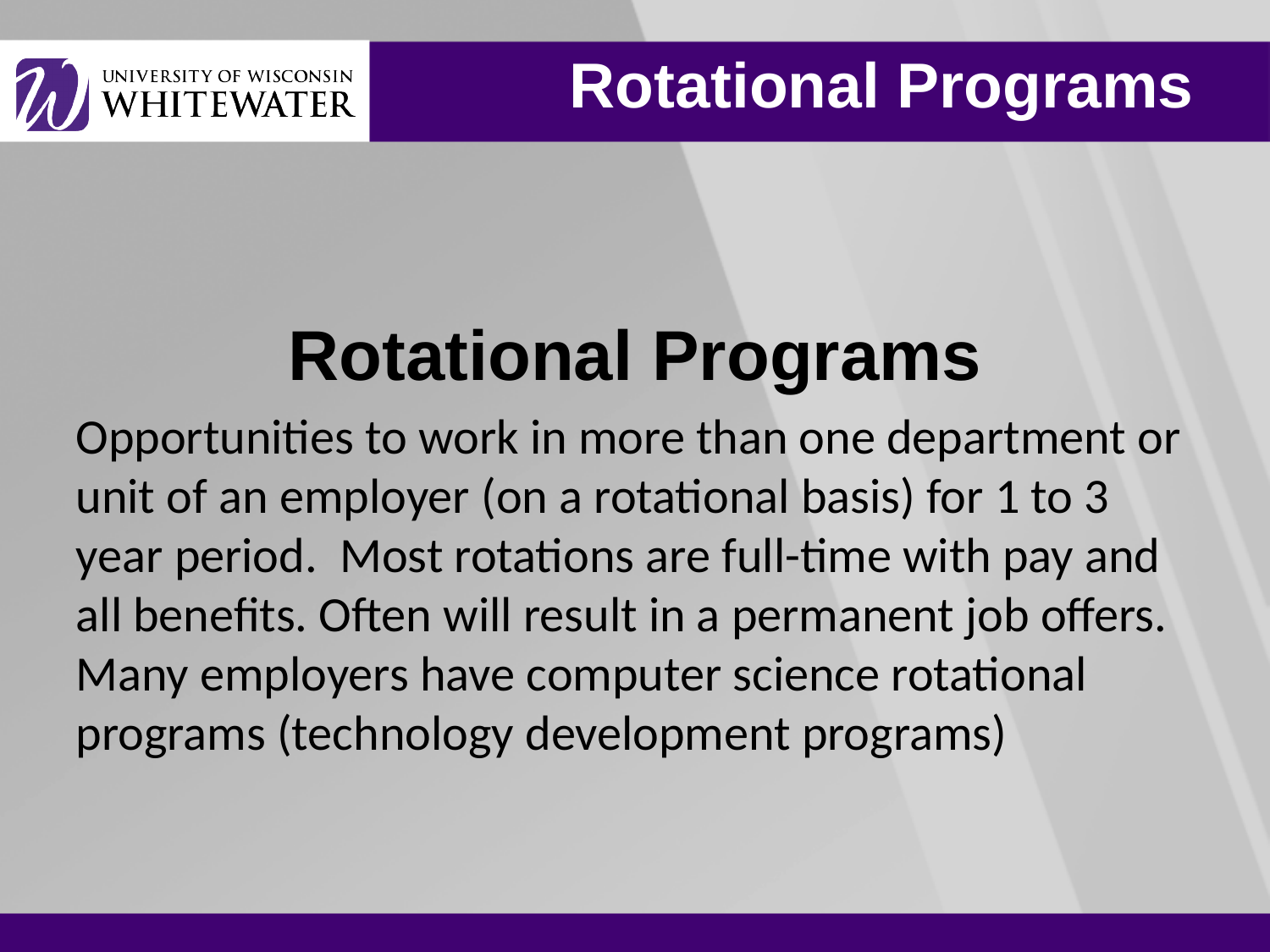

# Rotational Programs

Rotational Programs
Opportunities to work in more than one department or unit of an employer (on a rotational basis) for 1 to 3 year period.  Most rotations are full-time with pay and all benefits. Often will result in a permanent job offers. Many employers have computer science rotational programs (technology development programs)